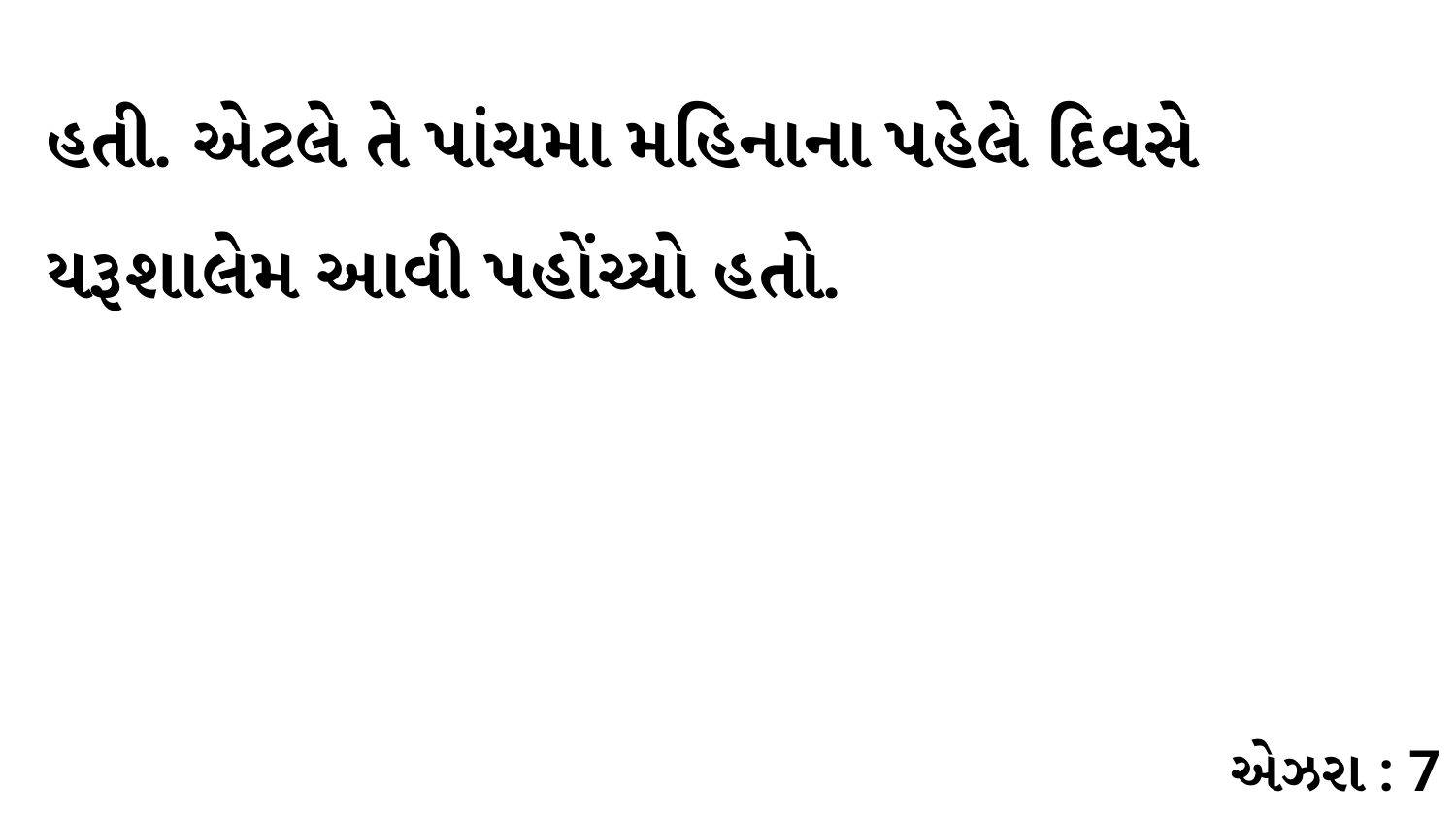

હતી. એટલે તે પાંચમા મહિનાના પહેલે દિવસે યરૂશાલેમ આવી પહોંચ્યો હતો.
એઝરા : 7